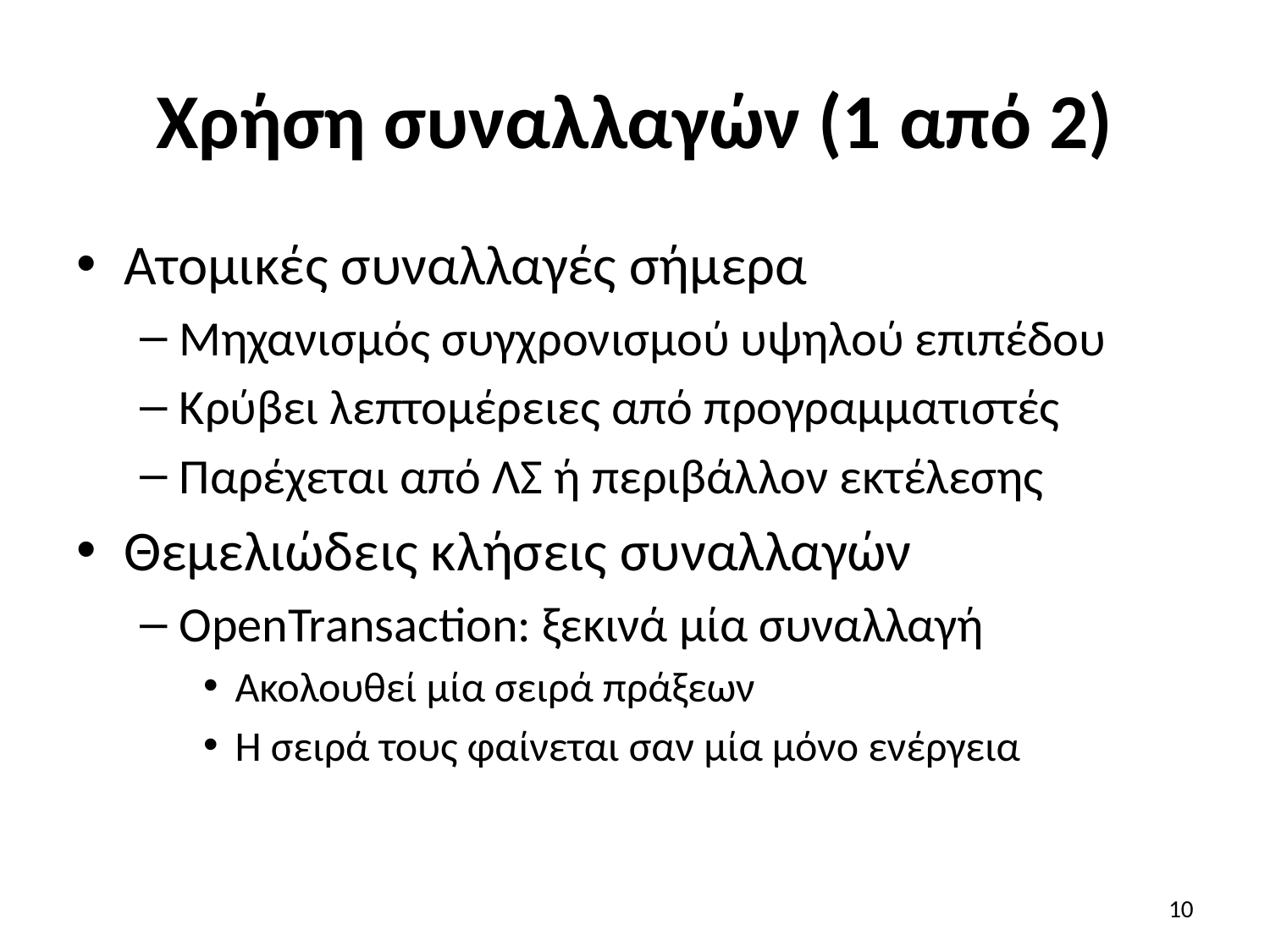

# Χρήση συναλλαγών (1 από 2)
Ατομικές συναλλαγές σήμερα
Μηχανισμός συγχρονισμού υψηλού επιπέδου
Κρύβει λεπτομέρειες από προγραμματιστές
Παρέχεται από ΛΣ ή περιβάλλον εκτέλεσης
Θεμελιώδεις κλήσεις συναλλαγών
OpenTransaction: ξεκινά μία συναλλαγή
Ακολουθεί μία σειρά πράξεων
Η σειρά τους φαίνεται σαν μία μόνο ενέργεια
10